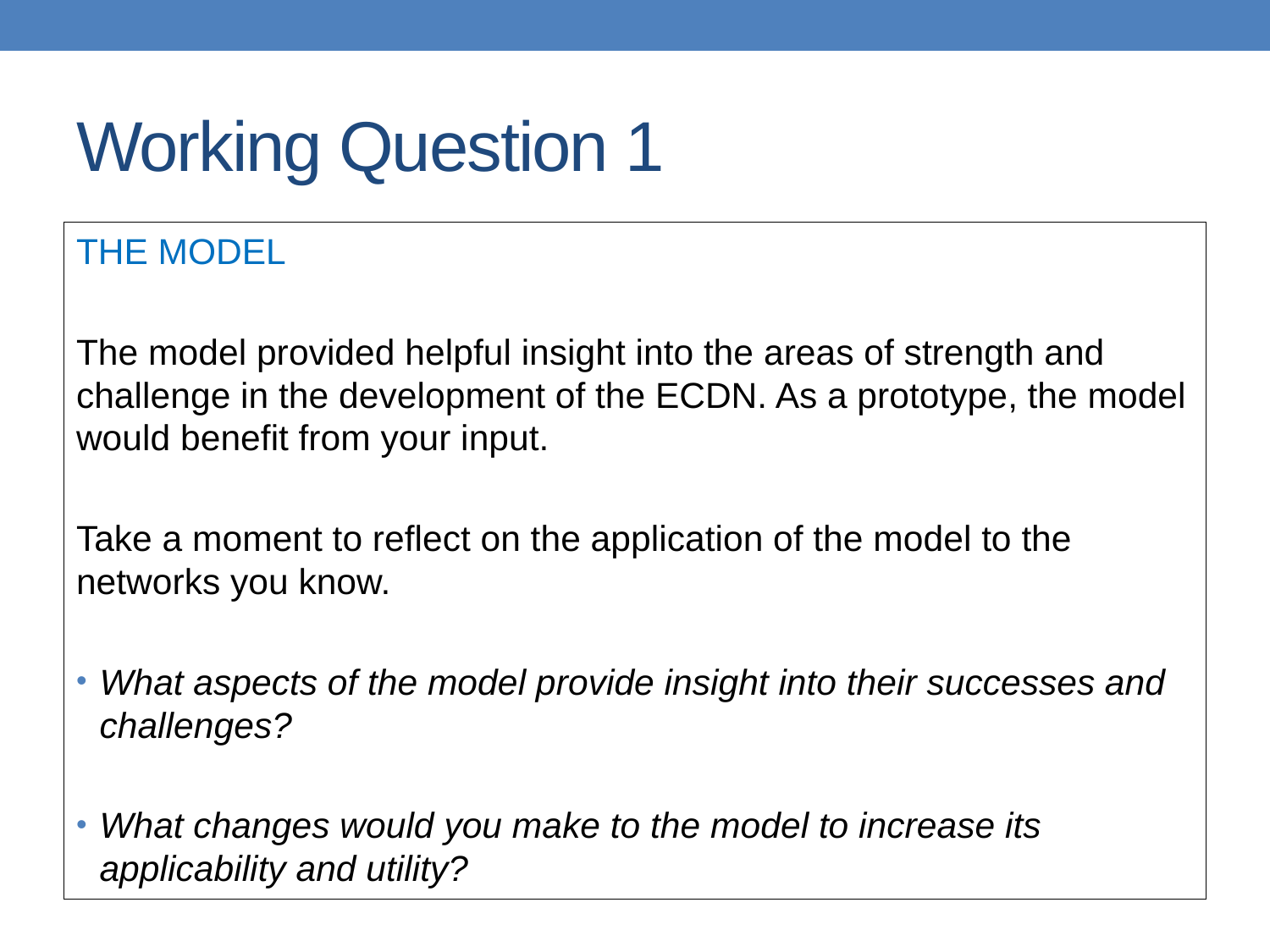

# Working Question 1
THE MODEL

The model provided helpful insight into the areas of strength and challenge in the development of the ECDN. As a prototype, the model would benefit from your input.

Take a moment to reflect on the application of the model to the networks you know.

What aspects of the model provide insight into their successes and challenges?

What changes would you make to the model to increase its applicability and utility?